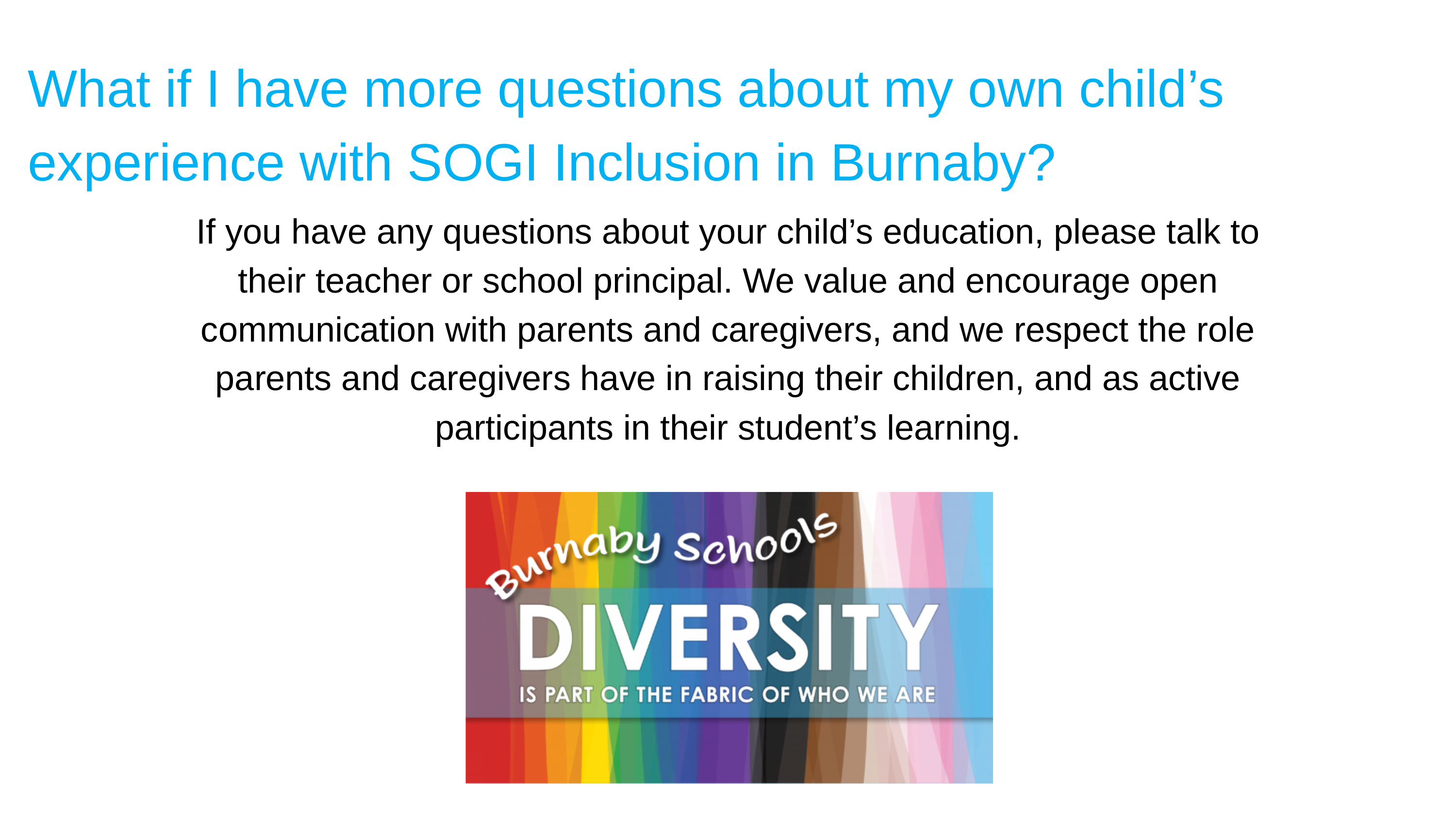

What if I have more questions about my own child’s experience with SOGI Inclusion in Burnaby?
If you have any questions about your child’s education, please talk to their teacher or school principal. We value and encourage open communication with parents and caregivers, and we respect the role parents and caregivers have in raising their children, and as active participants in their student’s learning.